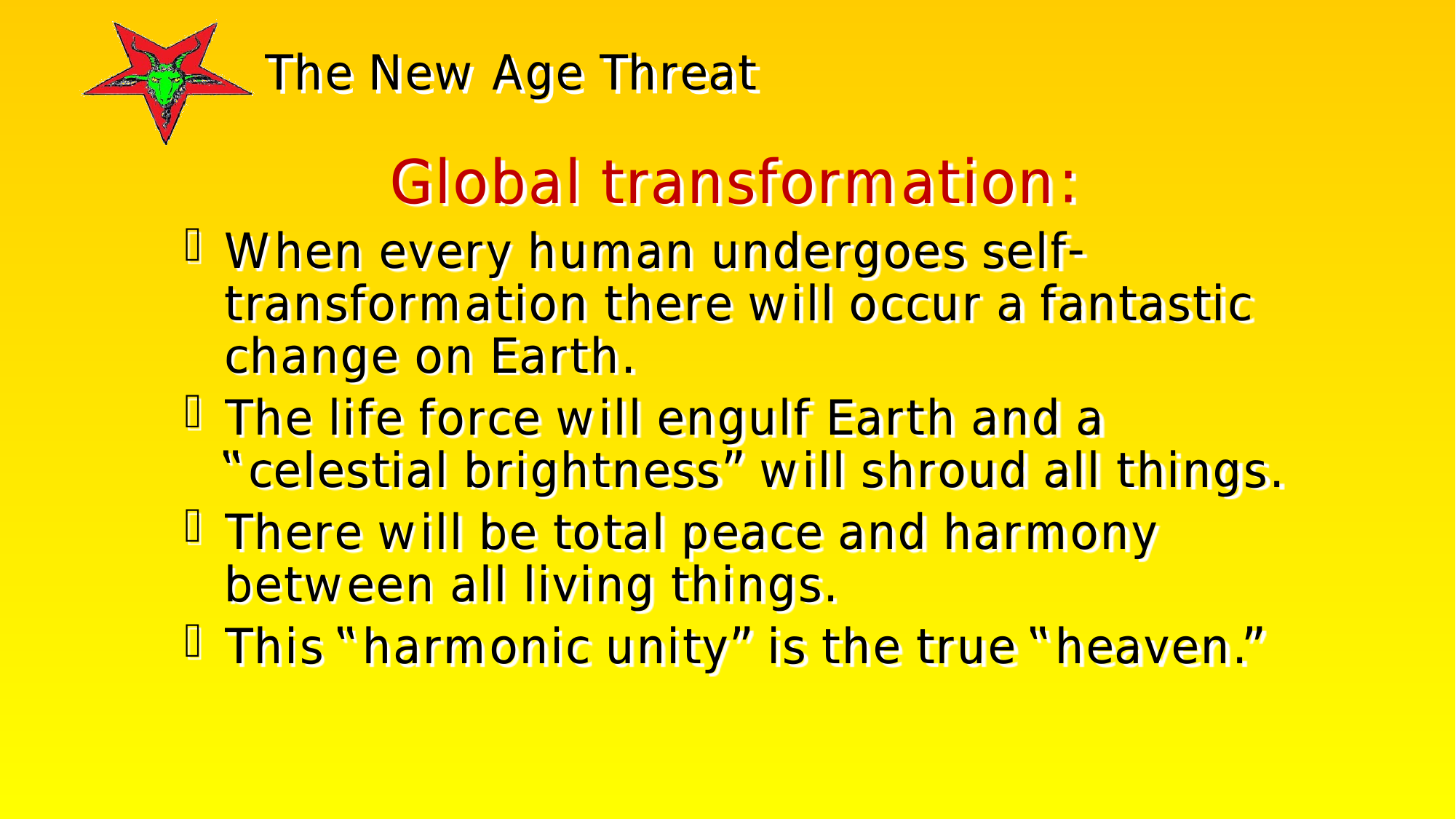

Global transformation:
When every human undergoes self-transformation there will occur a fantastic change on Earth.
The life force will engulf Earth and a “celestial brightness” will shroud all things.
There will be total peace and harmony between all living things.
This “harmonic unity” is the true “heaven.”